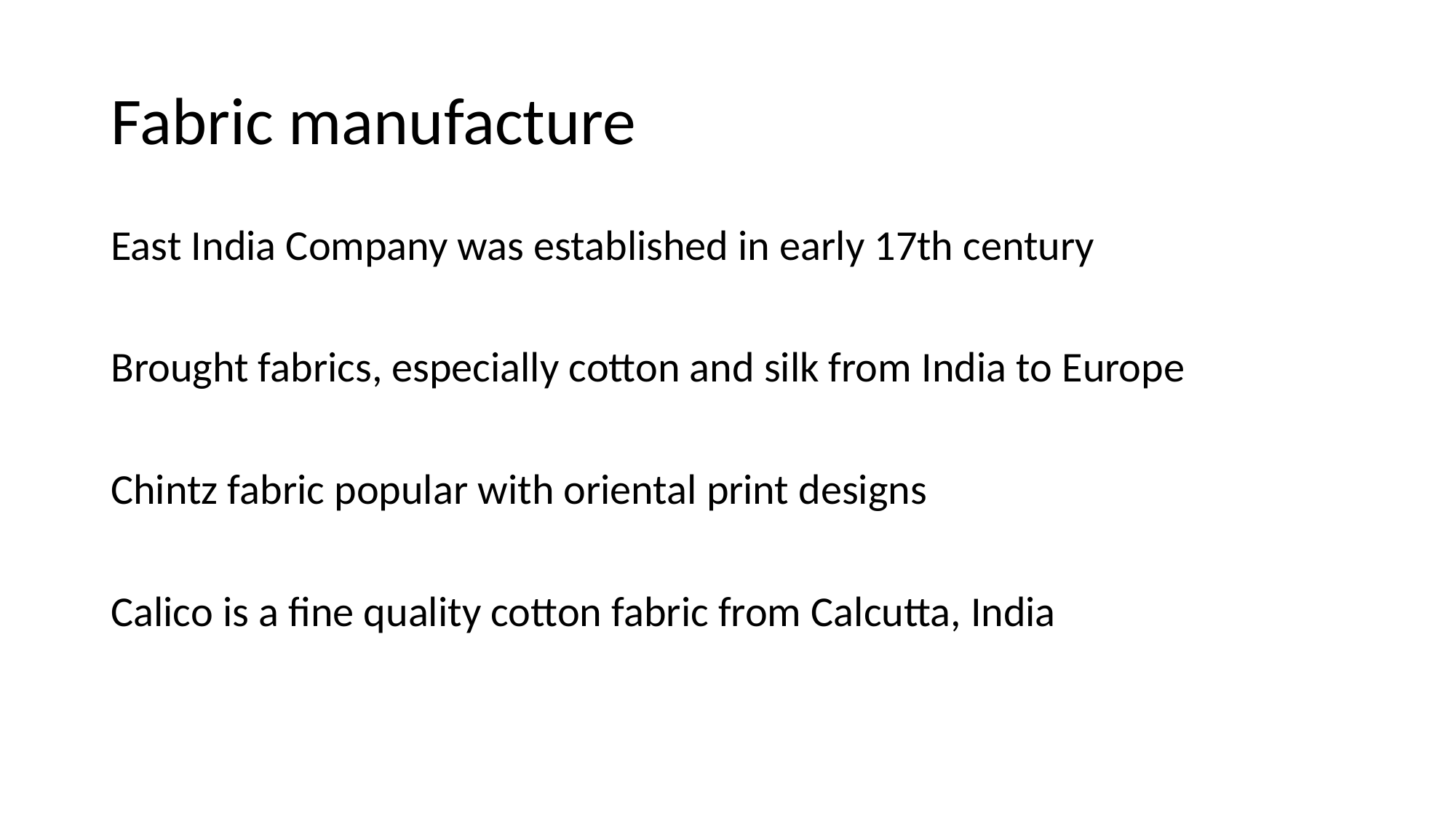

# Fabric manufacture
East India Company was established in early 17th century

Brought fabrics, especially cotton and silk from India to Europe

Chintz fabric popular with oriental print designs

Calico is a fine quality cotton fabric from Calcutta, India